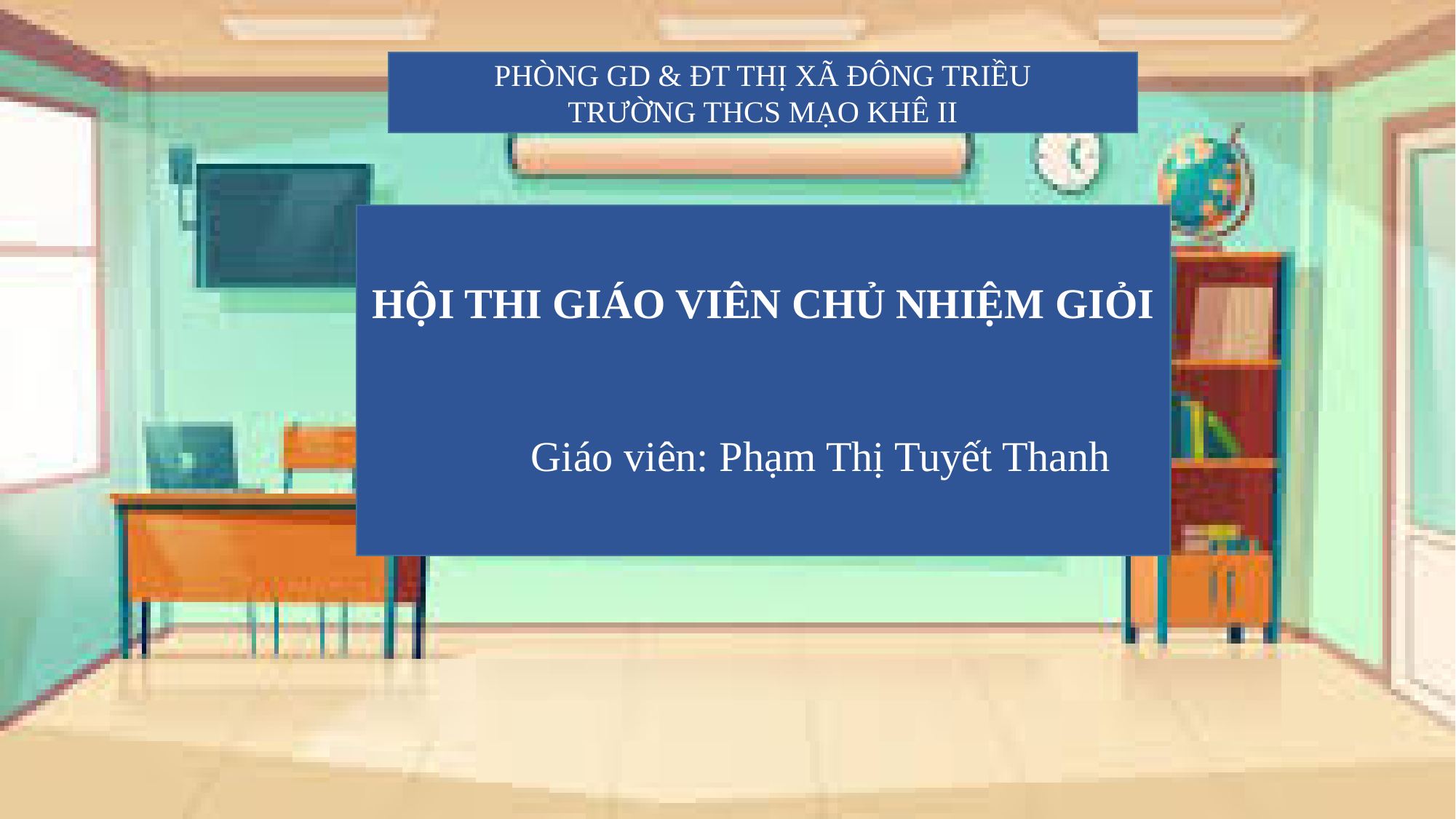

PHÒNG GD & ĐT THỊ XÃ ĐÔNG TRIỀU
TRƯỜNG THCS MẠO KHÊ II

HỘI THI GIÁO VIÊN CHỦ NHIỆM GIỎI

Giáo viên: Phạm Thị Tuyết Thanh